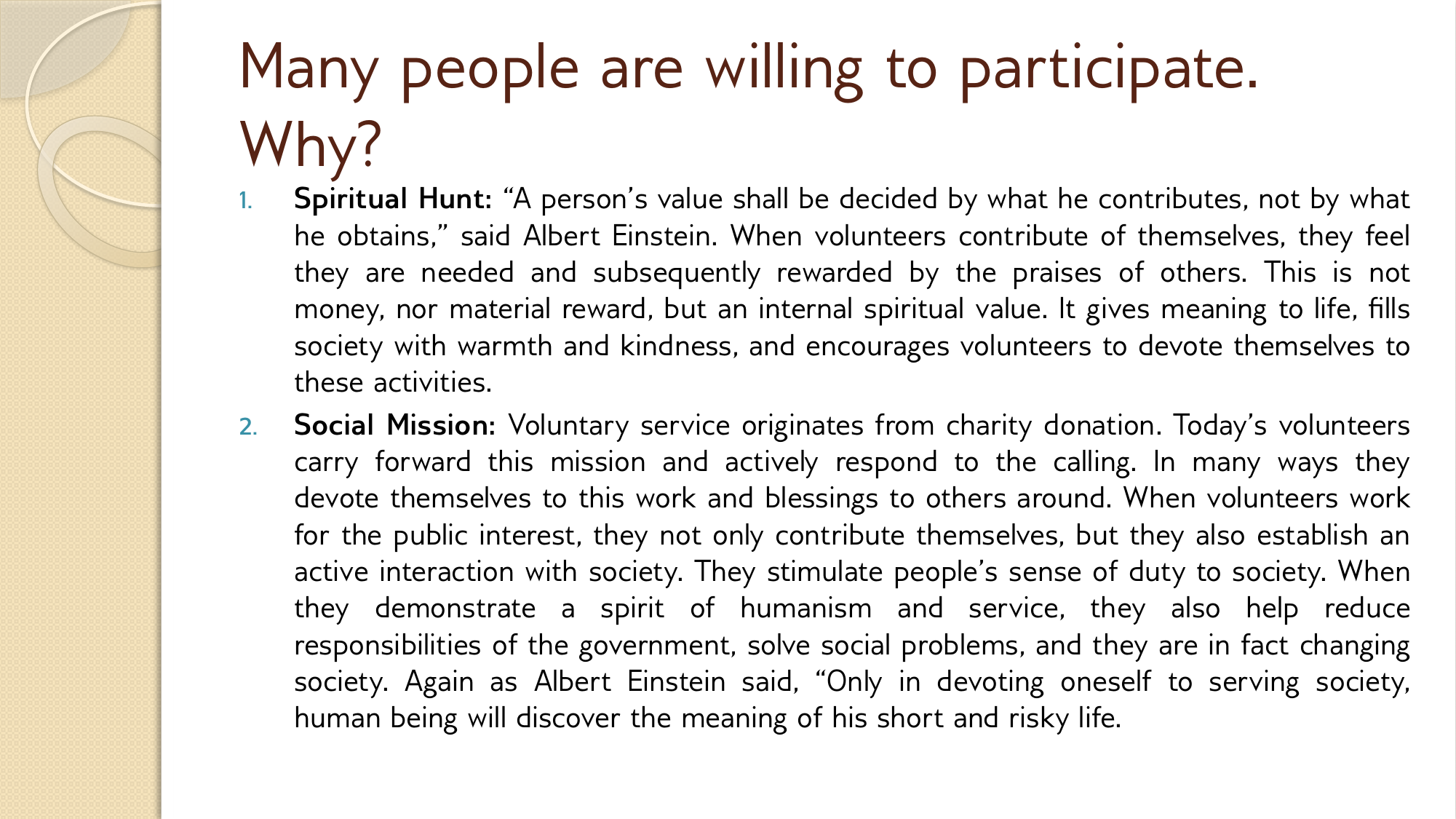

# Many people are willing to participate. Why?
Spiritual Hunt: “A person’s value shall be decided by what he contributes, not by what he obtains,” said Albert Einstein. When volunteers contribute of themselves, they feel they are needed and subsequently rewarded by the praises of others. This is not money, nor material reward, but an internal spiritual value. It gives meaning to life, fills society with warmth and kindness, and encourages volunteers to devote themselves to these activities.
Social Mission: Voluntary service originates from charity donation. Today’s volunteers carry forward this mission and actively respond to the calling. In many ways they devote themselves to this work and blessings to others around. When volunteers work for the public interest, they not only contribute themselves, but they also establish an active interaction with society. They stimulate people’s sense of duty to society. When they demonstrate a spirit of humanism and service, they also help reduce responsibilities of the government, solve social problems, and they are in fact changing society. Again as Albert Einstein said, “Only in devoting oneself to serving society, human being will discover the meaning of his short and risky life.